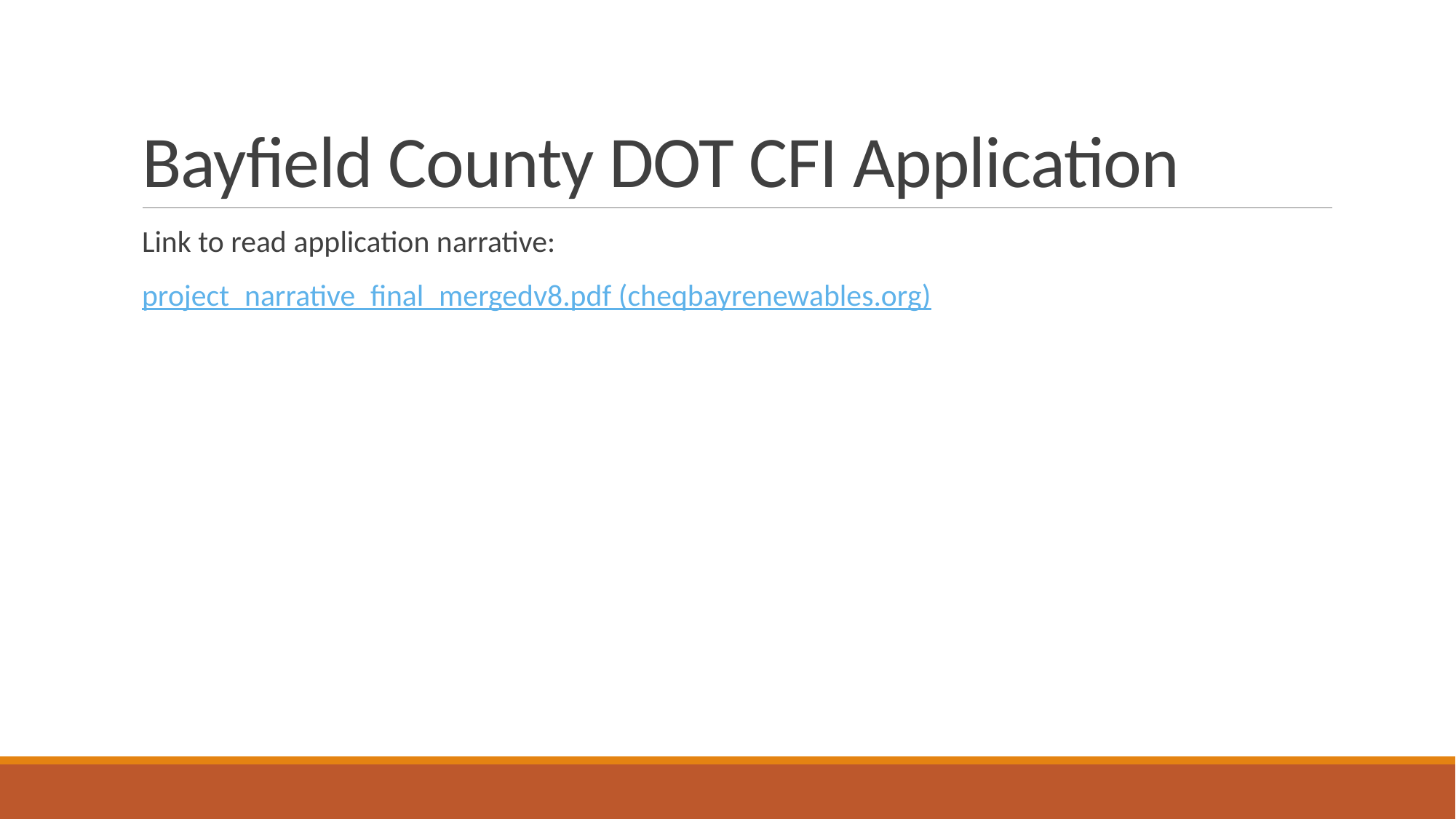

# Bayfield County DOT CFI Application
Link to read application narrative:
project_narrative_final_mergedv8.pdf (cheqbayrenewables.org)